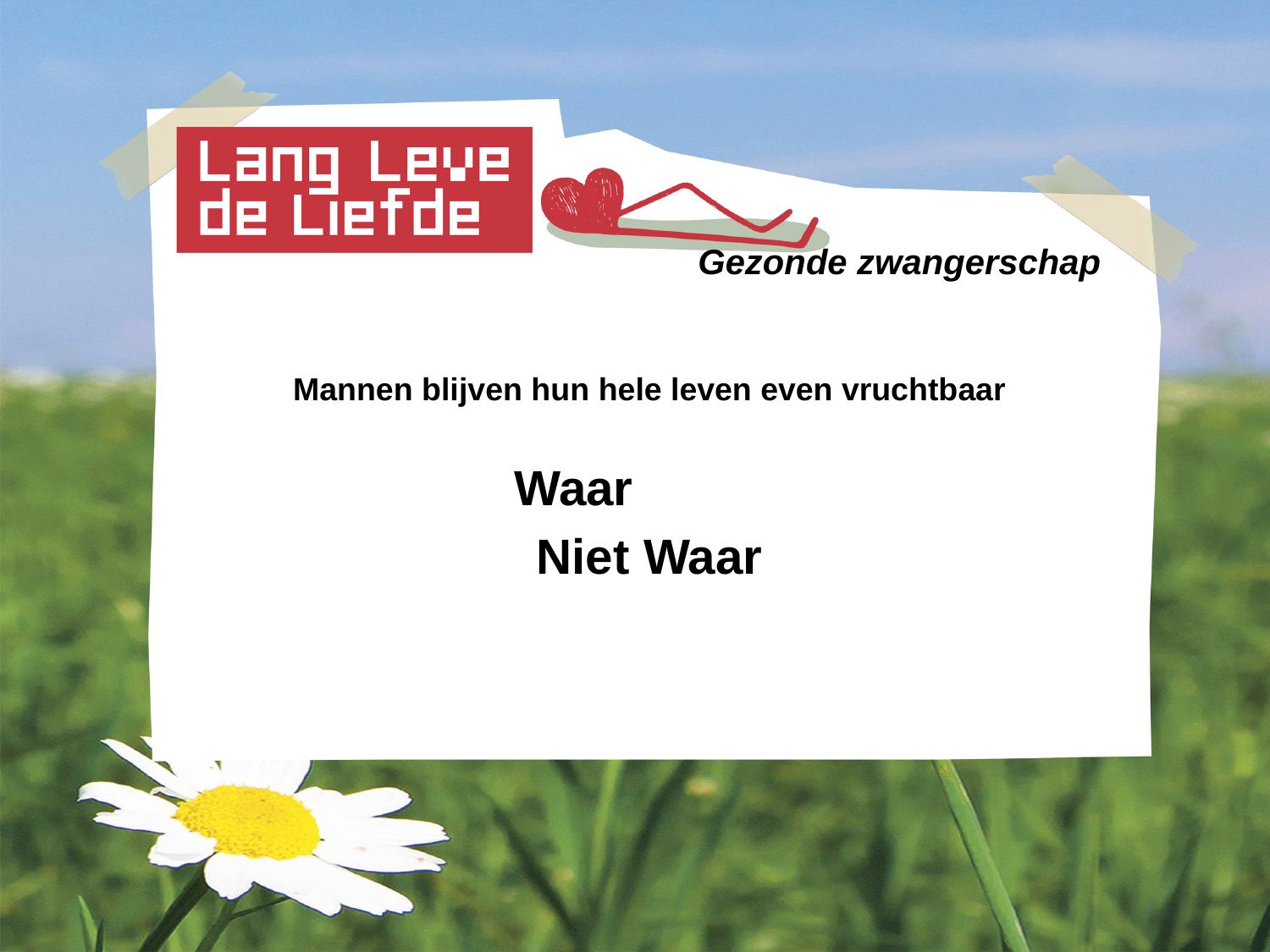

# Gezonde zwangerschap
Mannen blijven hun hele leven even vruchtbaar

    Waar
Niet Waar